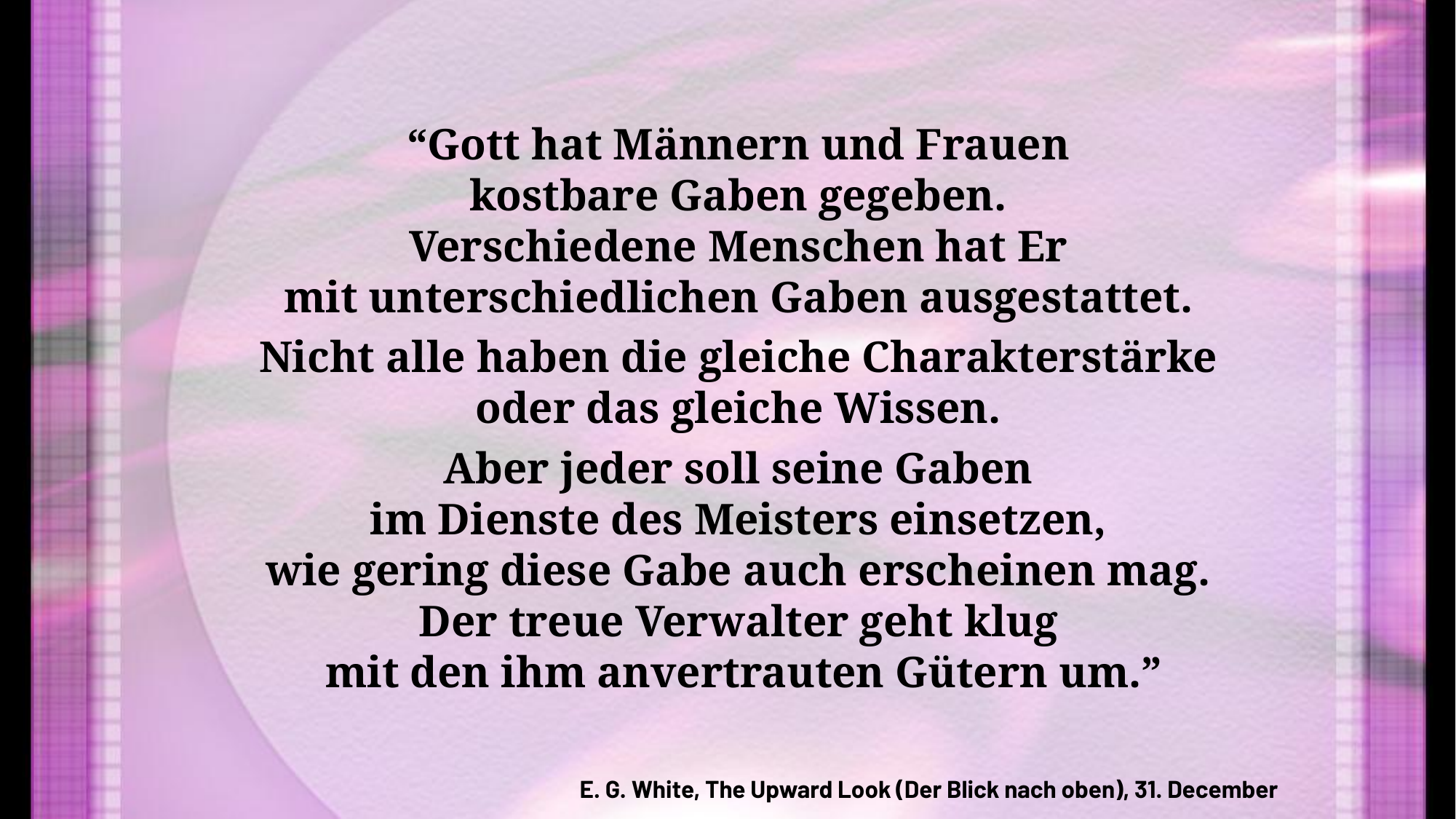

“Gott hat Männern und Frauen
kostbare Gaben gegeben.
Verschiedene Menschen hat Er
mit unterschiedlichen Gaben ausgestattet.
Nicht alle haben die gleiche Charakterstärke
oder das gleiche Wissen.
Aber jeder soll seine Gaben
im Dienste des Meisters einsetzen,
wie gering diese Gabe auch erscheinen mag.
Der treue Verwalter geht klug
mit den ihm anvertrauten Gütern um.”
E. G. White, The Upward Look (Der Blick nach oben), 31. December